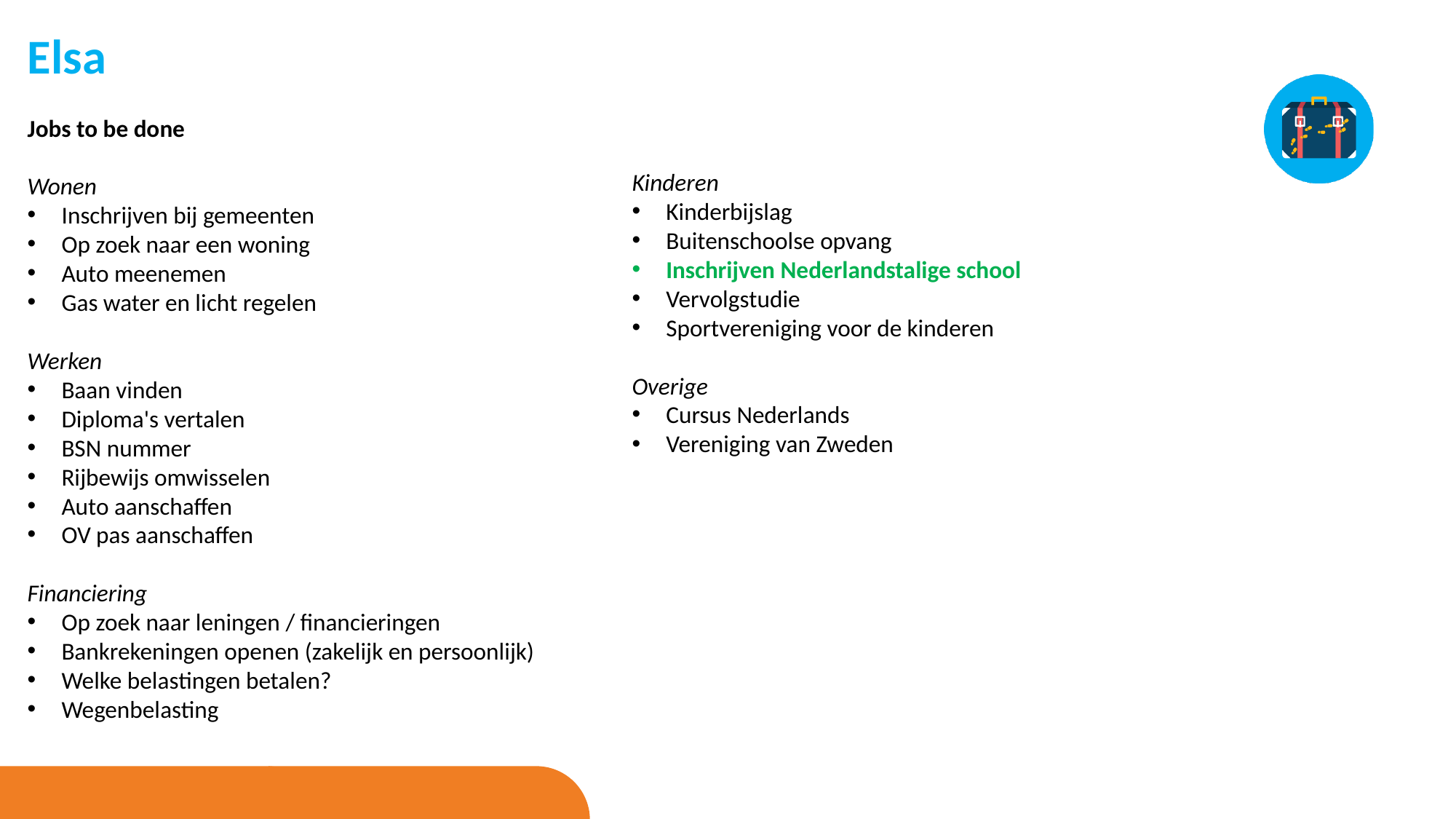

Elsa

Jobs to be done

Wonen
Inschrijven bij gemeenten
Op zoek naar een woning
Auto meenemen
Gas water en licht regelen

Werken
Baan vinden
Diploma's vertalen
BSN nummer
Rijbewijs omwisselen
Auto aanschaffen
OV pas aanschaffen

Financiering
Op zoek naar leningen / financieringen
Bankrekeningen openen (zakelijk en persoonlijk)
Welke belastingen betalen?
Wegenbelasting

Kinderen
Kinderbijslag
Buitenschoolse opvang
Inschrijven Nederlandstalige school
Vervolgstudie
Sportvereniging voor de kinderen
Overige
Cursus Nederlands
Vereniging van Zweden